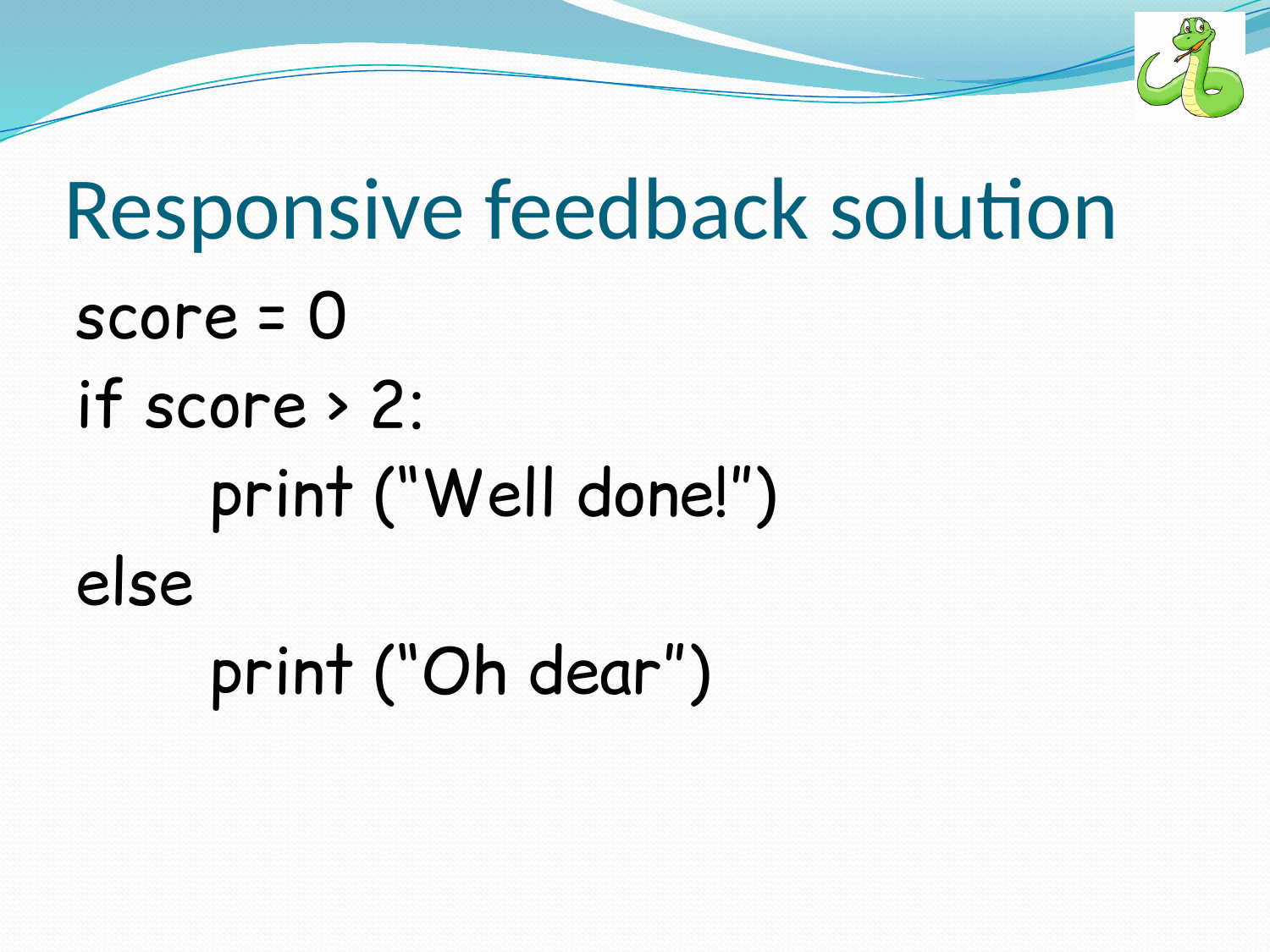

# Responsive feedback solution
score = 0
if score > 2:
       print (“Well done!”)
else
       print (“Oh dear”)